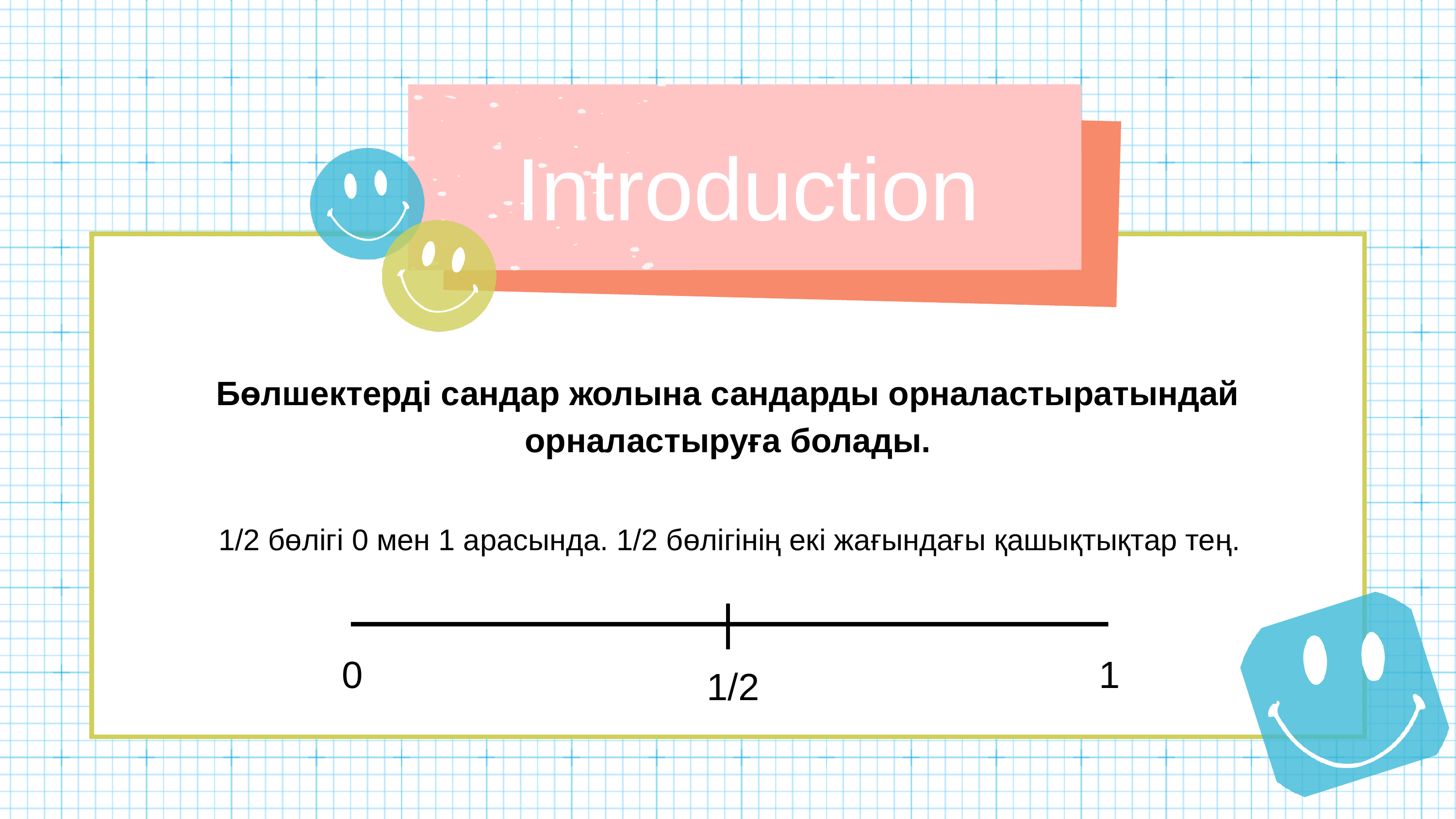

Introduction

Бөлшектерді сандар жолына сандарды орналастыратындай орналастыруға болады.
1/2 бөлігі 0 мен 1 арасында. 1/2 бөлігінің екі жағындағы қашықтықтар тең.

0
1
1/2